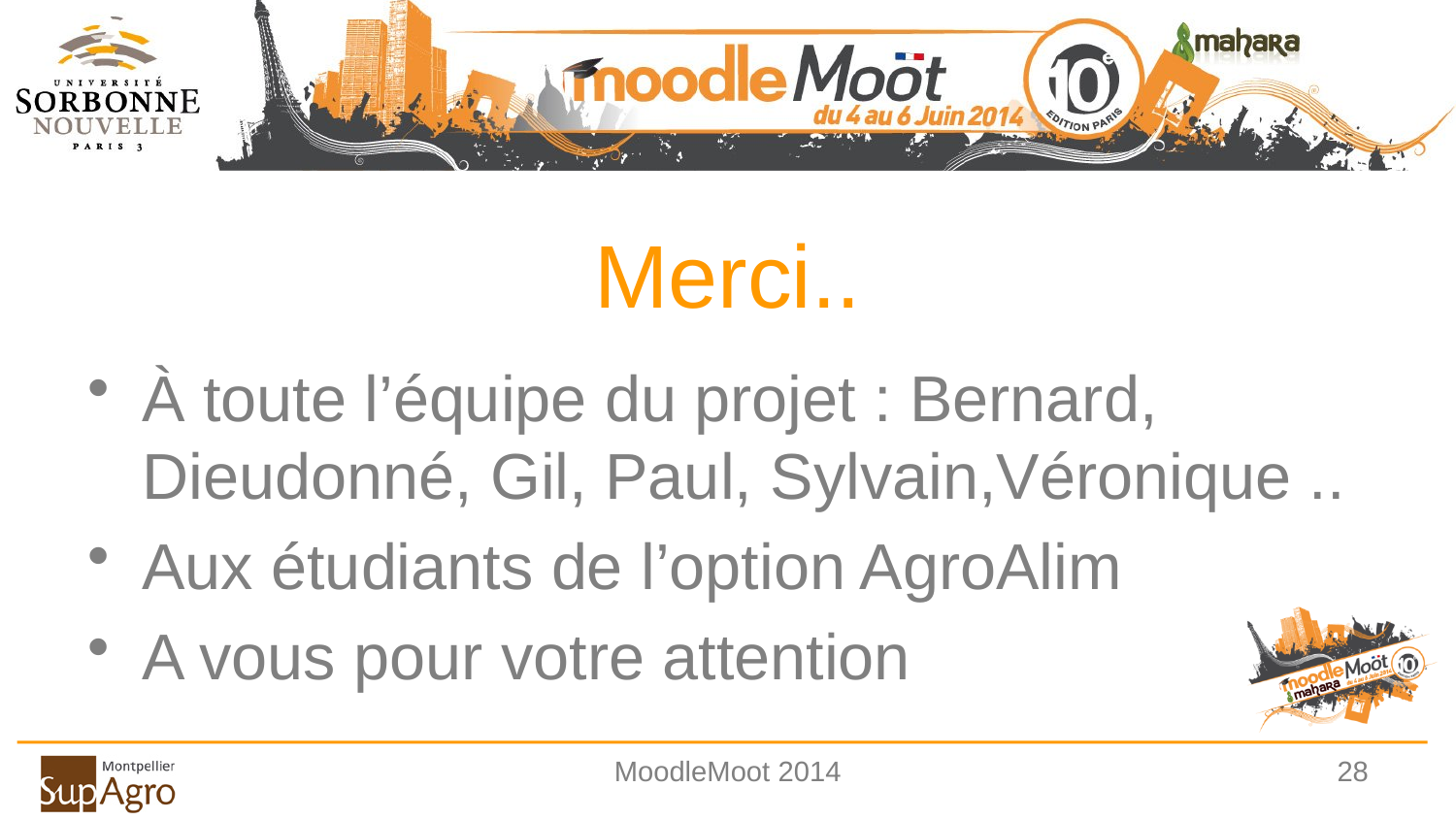

# Merci..
À toute l’équipe du projet : Bernard, Dieudonné, Gil, Paul, Sylvain,Véronique ..
Aux étudiants de l’option AgroAlim
A vous pour votre attention
MoodleMoot 2014
28